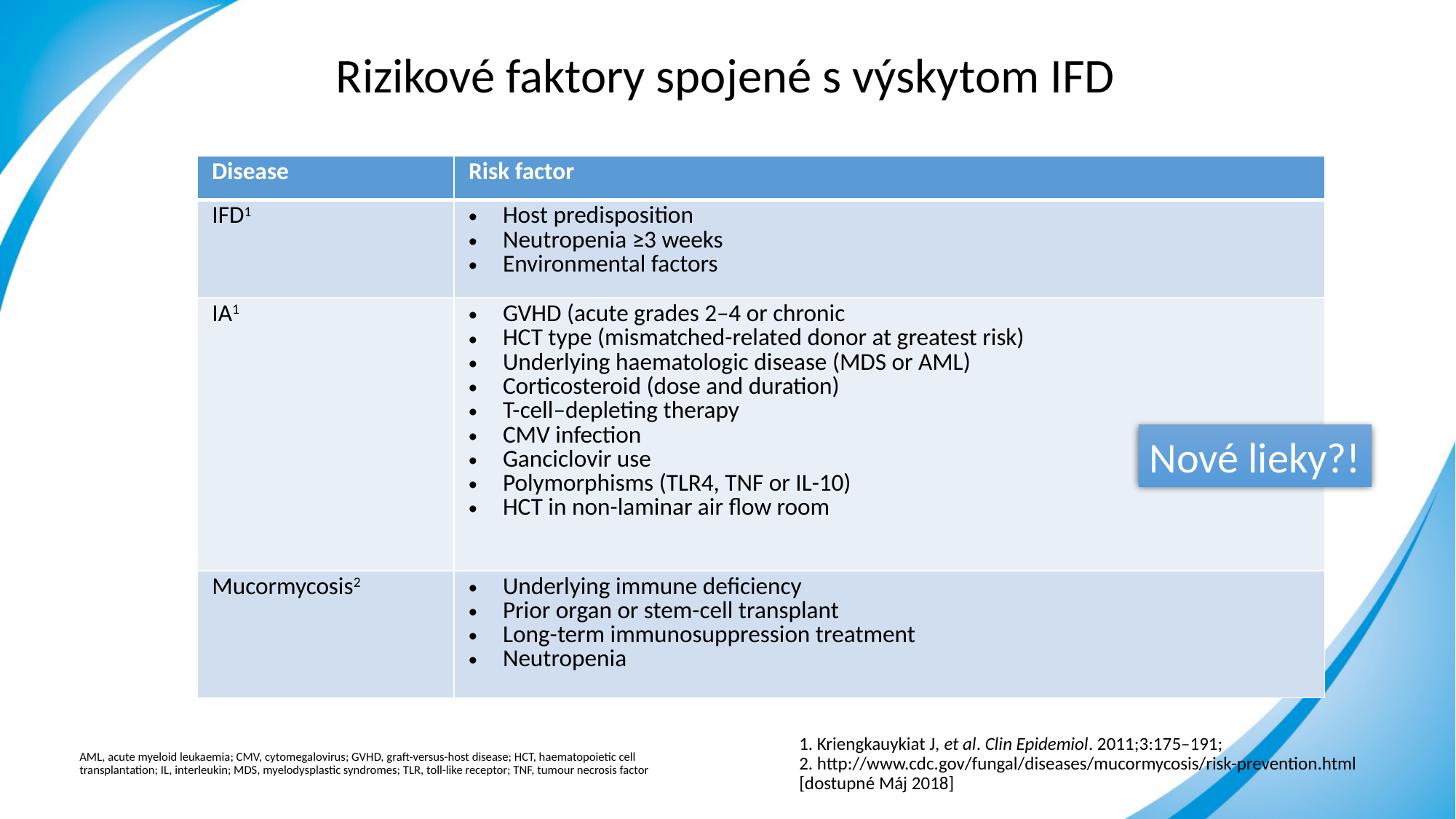

# Rizikové faktory spojené s výskytom IFD
| Disease | Risk factor |
| --- | --- |
| IFD1 | Host predisposition Neutropenia ≥3 weeks Environmental factors |
| IA1 | GVHD (acute grades 2–4 or chronic HCT type (mismatched-related donor at greatest risk) Underlying haematologic disease (MDS or AML) Corticosteroid (dose and duration) T-cell–depleting therapy CMV infection Ganciclovir use Polymorphisms (TLR4, TNF or IL-10) HCT in non-laminar air flow room |
| Mucormycosis2 | Underlying immune deficiency Prior organ or stem-cell transplant Long-term immunosuppression treatment Neutropenia |
Nové lieky?!

AML, acute myeloid leukaemia; CMV, cytomegalovirus; GVHD, graft-versus-host disease; HCT, haematopoietic cell transplantation; IL, interleukin; MDS, myelodysplastic syndromes; TLR, toll-like receptor; TNF, tumour necrosis factor
1. Kriengkauykiat J, et al. Clin Epidemiol. 2011;3:175–191;
2. http://www.cdc.gov/fungal/diseases/mucormycosis/risk-prevention.html [dostupné Máj 2018]